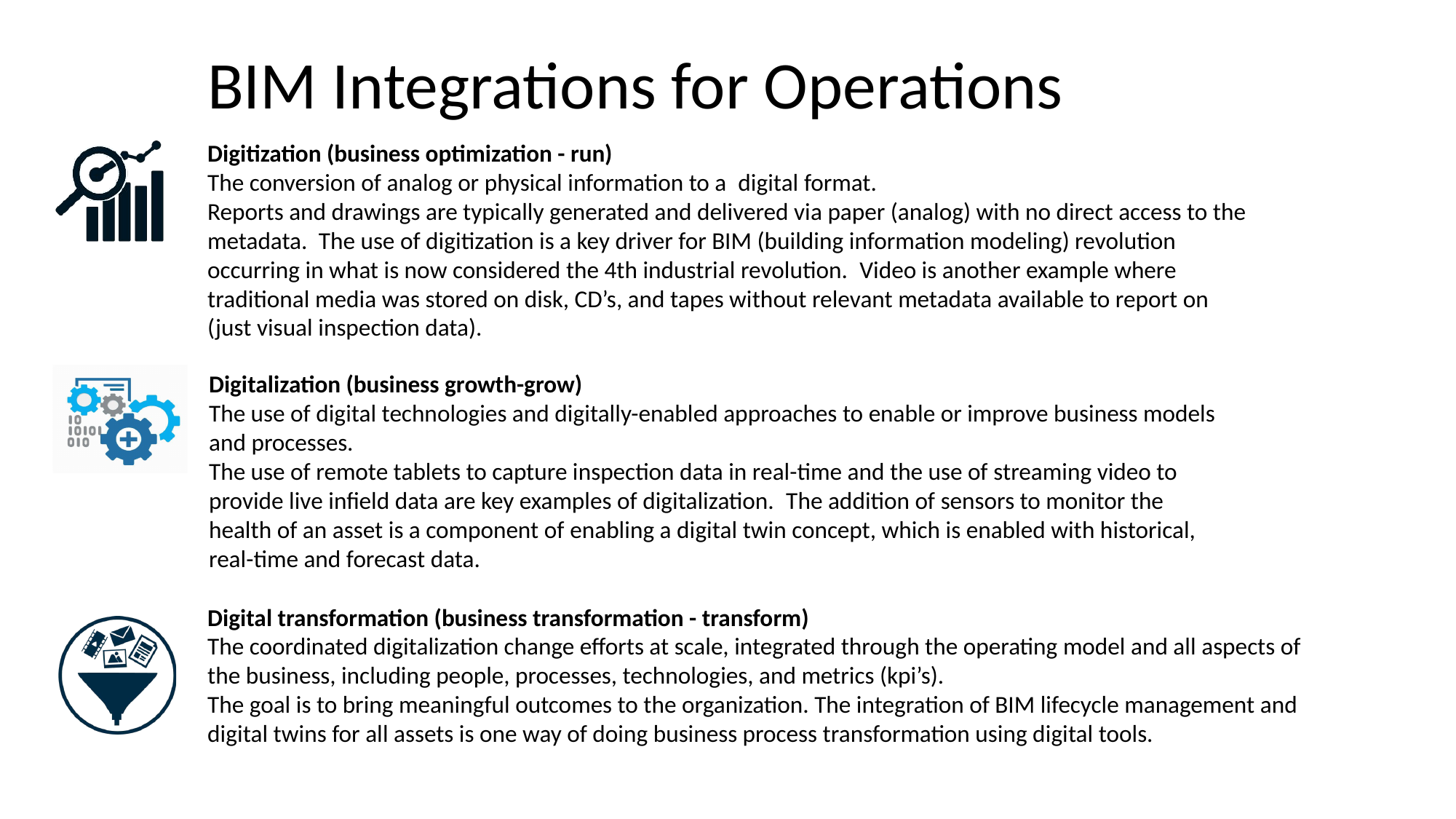

BIM Integrations for Operations

Digitization (business optimization - run)
The conversion of analog or physical information to a  digital format.
Reports and drawings are typically generated and delivered via paper (analog) with no direct access to the metadata.  The use of digitization is a key driver for BIM (building information modeling) revolution occurring in what is now considered the 4th industrial revolution.  Video is another example where traditional media was stored on disk, CD’s, and tapes without relevant metadata available to report on (just visual inspection data).
Digitalization (business growth-grow)
The use of digital technologies and digitally-enabled approaches to enable or improve business models and processes.
The use of remote tablets to capture inspection data in real-time and the use of streaming video to provide live infield data are key examples of digitalization.  The addition of sensors to monitor the health of an asset is a component of enabling a digital twin concept, which is enabled with historical, real-time and forecast data.

Digital transformation (business transformation - transform)
The coordinated digitalization change efforts at scale, integrated through the operating model and all aspects of the business, including people, processes, technologies, and metrics (kpi’s).
The goal is to bring meaningful outcomes to the organization. The integration of BIM lifecycle management and digital twins for all assets is one way of doing business process transformation using digital tools.